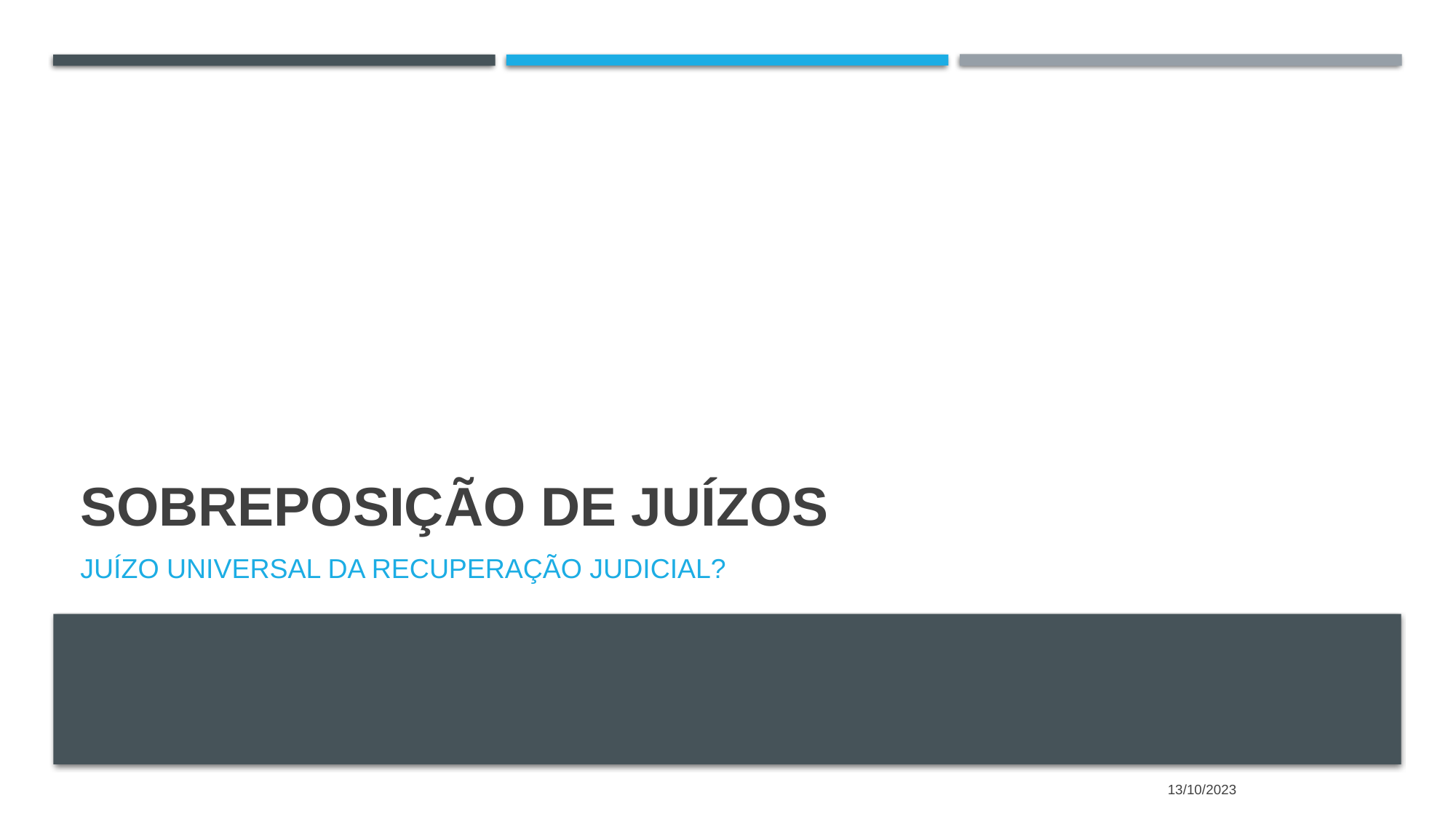

# SOBREPOSIÇÃO DE JUÍZOS
JUÍZO UNIVERSAL DA RECUPERAÇÃO JUDICIAL?
13/10/2023